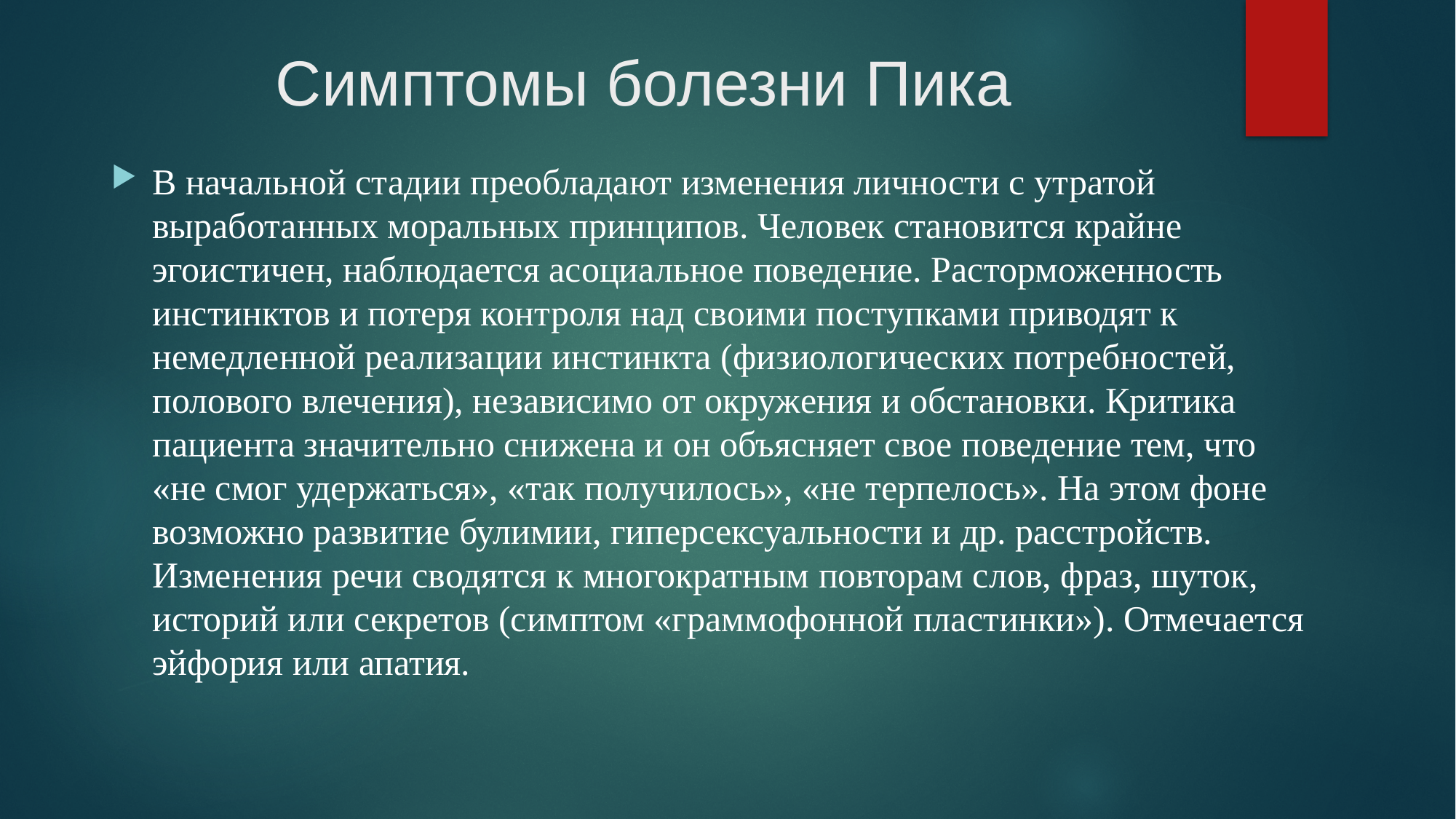

# Симптомы болезни Пика
В начальной стадии преобладают изменения личности с утратой выработанных моральных принципов. Человек становится крайне эгоистичен, наблюдается асоциальное поведение. Расторможенность инстинктов и потеря контроля над своими поступками приводят к немедленной реализации инстинкта (физиологических потребностей, полового влечения), независимо от окружения и обстановки. Критика пациента значительно снижена и он объясняет свое поведение тем, что «не смог удержаться», «так получилось», «не терпелось». На этом фоне возможно развитие булимии, гиперсексуальности и др. расстройств. Изменения речи сводятся к многократным повторам слов, фраз, шуток, историй или секретов (симптом «граммофонной пластинки»). Отмечается эйфория или апатия.